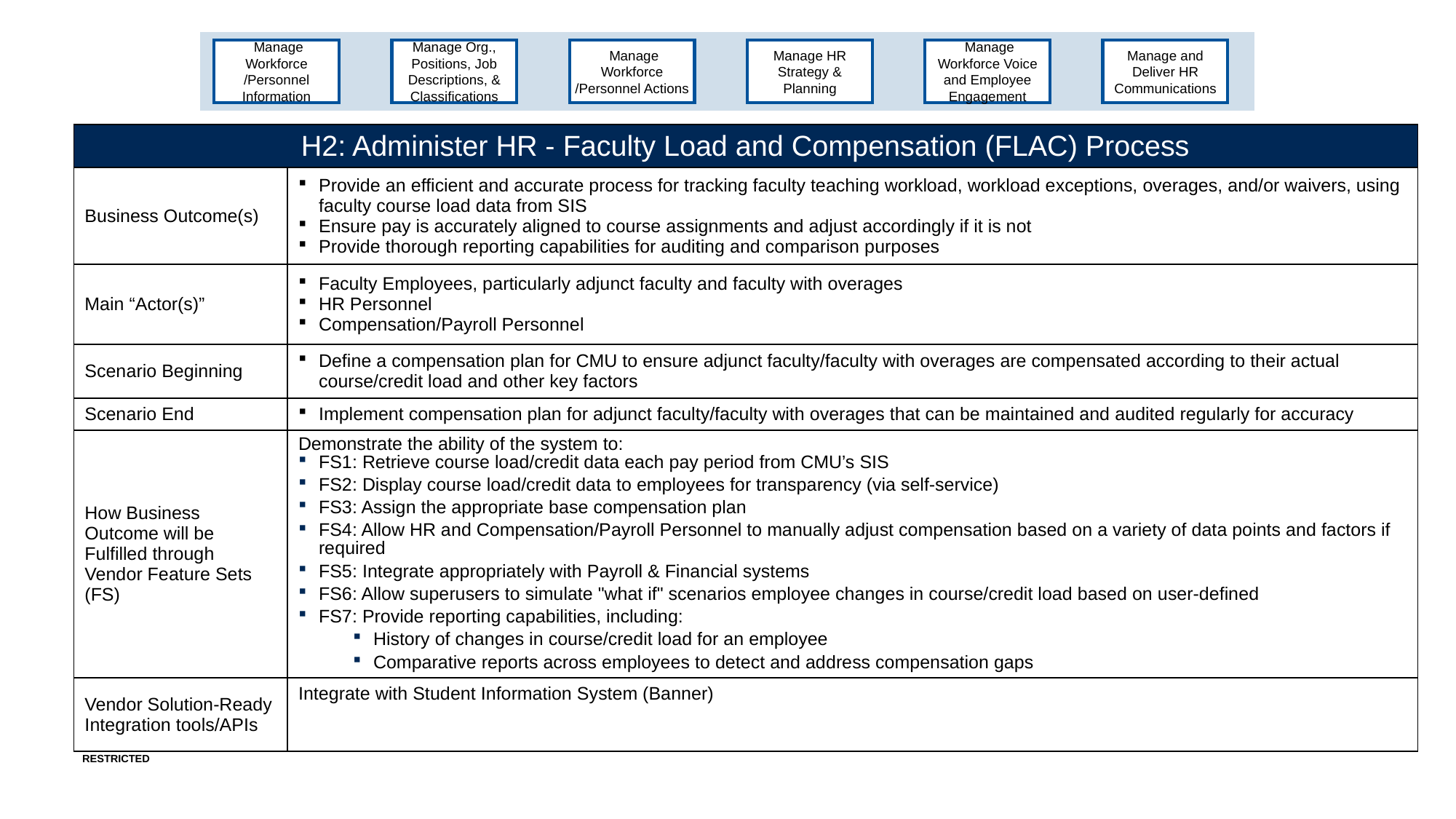

Manage Workforce /Personnel Information
Manage Org., Positions, Job Descriptions, & Classifications
 Manage Workforce /Personnel Actions
Manage HR Strategy & Planning
 Manage Workforce Voice and Employee Engagement
Manage and Deliver HR Communications
| H2: Administer HR - Faculty Load and Compensation (FLAC) Process |  |
| --- | --- |
| Business Outcome(s) | Provide an efficient and accurate process for tracking faculty teaching workload, workload exceptions, overages, and/or waivers, using faculty course load data from SIS Ensure pay is accurately aligned to course assignments and adjust accordingly if it is not Provide thorough reporting capabilities for auditing and comparison purposes |
| Main “Actor(s)” | Faculty Employees, particularly adjunct faculty and faculty with overages HR Personnel Compensation/Payroll Personnel |
| Scenario Beginning | Define a compensation plan for CMU to ensure adjunct faculty/faculty with overages are compensated according to their actual course/credit load and other key factors |
| Scenario End | Implement compensation plan for adjunct faculty/faculty with overages that can be maintained and audited regularly for accuracy |
| How Business Outcome will be Fulfilled through Vendor Feature Sets (FS) | Demonstrate the ability of the system to: FS1: Retrieve course load/credit data each pay period from CMU’s SIS FS2: Display course load/credit data to employees for transparency (via self-service) FS3: Assign the appropriate base compensation plan FS4: Allow HR and Compensation/Payroll Personnel to manually adjust compensation based on a variety of data points and factors if required FS5: Integrate appropriately with Payroll & Financial systems FS6: Allow superusers to simulate "what if" scenarios employee changes in course/credit load based on user-defined FS7: Provide reporting capabilities, including: History of changes in course/credit load for an employee Comparative reports across employees to detect and address compensation gaps |
| Vendor Solution-Ready Integration tools/APIs | Integrate with Student Information System (Banner) |